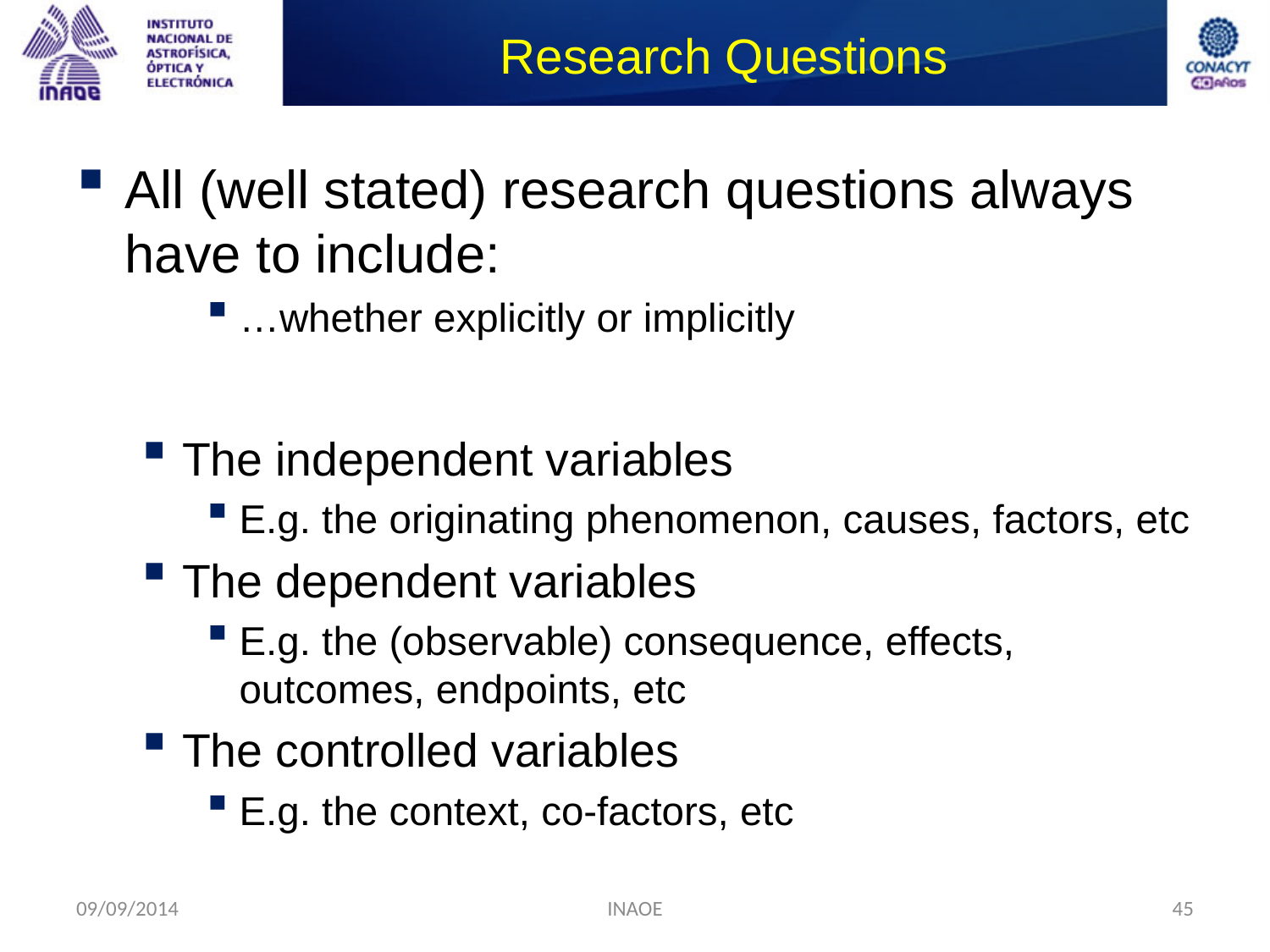

# Research Questions
All (well stated) research questions always have to include:
…whether explicitly or implicitly

The independent variables
E.g. the originating phenomenon, causes, factors, etc
The dependent variables
E.g. the (observable) consequence, effects, outcomes, endpoints, etc
The controlled variables
E.g. the context, co-factors, etc
09/09/2014
INAOE
45